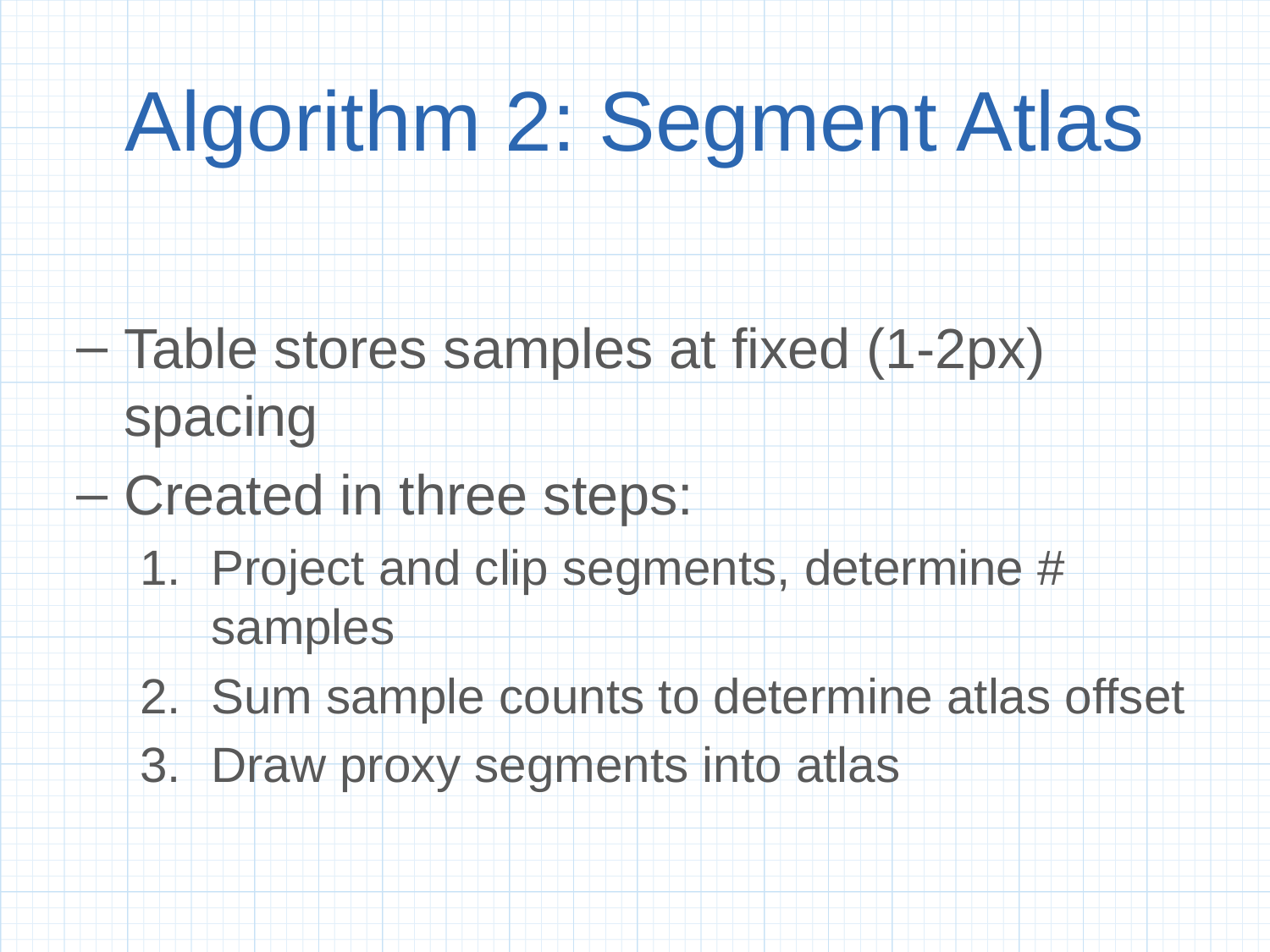

# Algorithm 2: Segment Atlas
Table stores samples at fixed (1-2px) spacing
Created in three steps:
Project and clip segments, determine # samples
Sum sample counts to determine atlas offset
Draw proxy segments into atlas